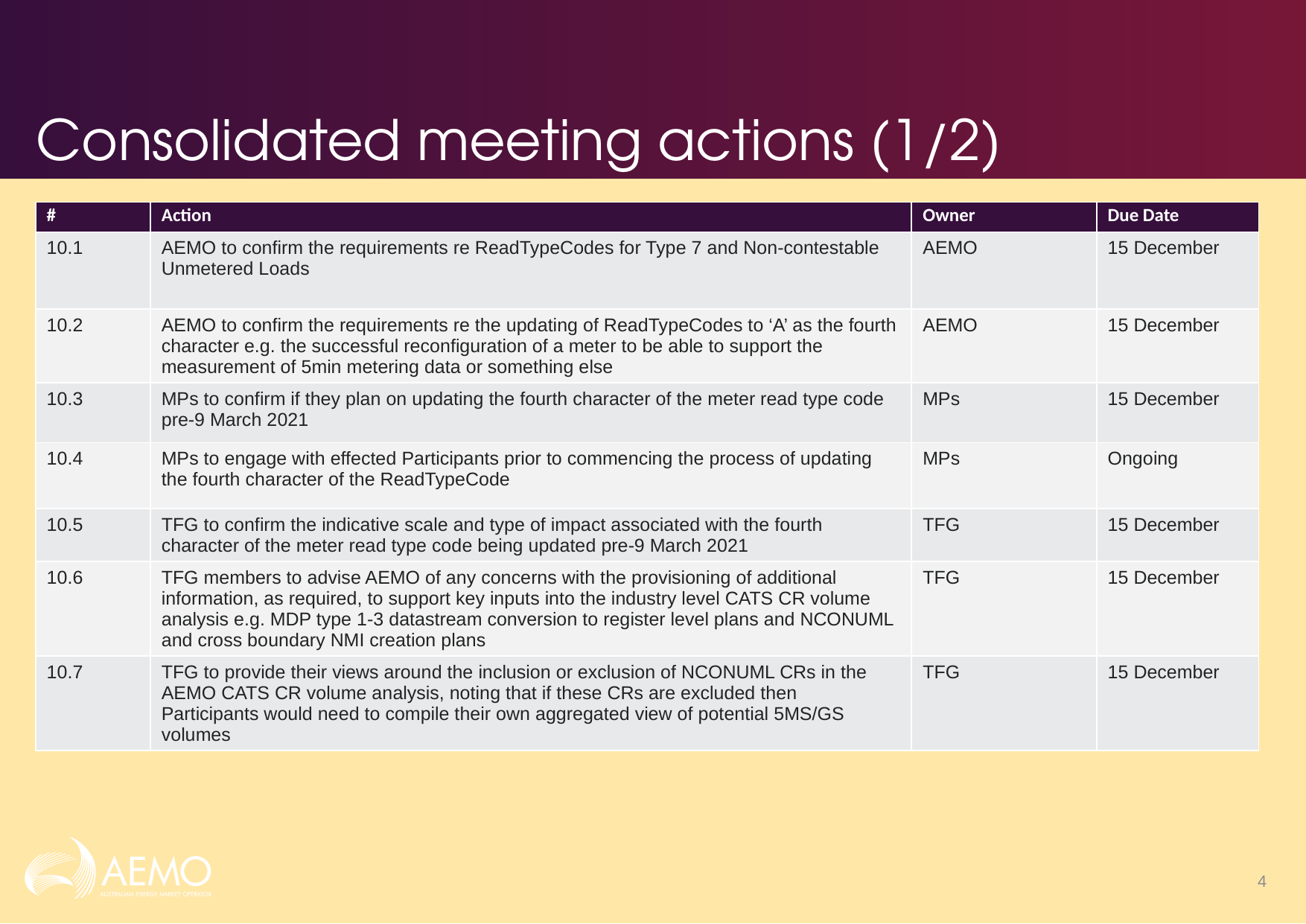

# Consolidated meeting actions (1/2)
| # | Action | Owner | Due Date |
| --- | --- | --- | --- |
| 10.1 | AEMO to confirm the requirements re ReadTypeCodes for Type 7 and Non-contestable Unmetered Loads | AEMO | 15 December |
| 10.2 | AEMO to confirm the requirements re the updating of ReadTypeCodes to ‘A’ as the fourth character e.g. the successful reconfiguration of a meter to be able to support the measurement of 5min metering data or something else | AEMO | 15 December |
| 10.3 | MPs to confirm if they plan on updating the fourth character of the meter read type code pre-9 March 2021 | MPs | 15 December |
| 10.4 | MPs to engage with effected Participants prior to commencing the process of updating the fourth character of the ReadTypeCode | MPs | Ongoing |
| 10.5 | TFG to confirm the indicative scale and type of impact associated with the fourth character of the meter read type code being updated pre-9 March 2021 | TFG | 15 December |
| 10.6 | TFG members to advise AEMO of any concerns with the provisioning of additional information, as required, to support key inputs into the industry level CATS CR volume analysis e.g. MDP type 1-3 datastream conversion to register level plans and NCONUML and cross boundary NMI creation plans | TFG | 15 December |
| 10.7 | TFG to provide their views around the inclusion or exclusion of NCONUML CRs in the AEMO CATS CR volume analysis, noting that if these CRs are excluded then Participants would need to compile their own aggregated view of potential 5MS/GS volumes | TFG | 15 December |
4